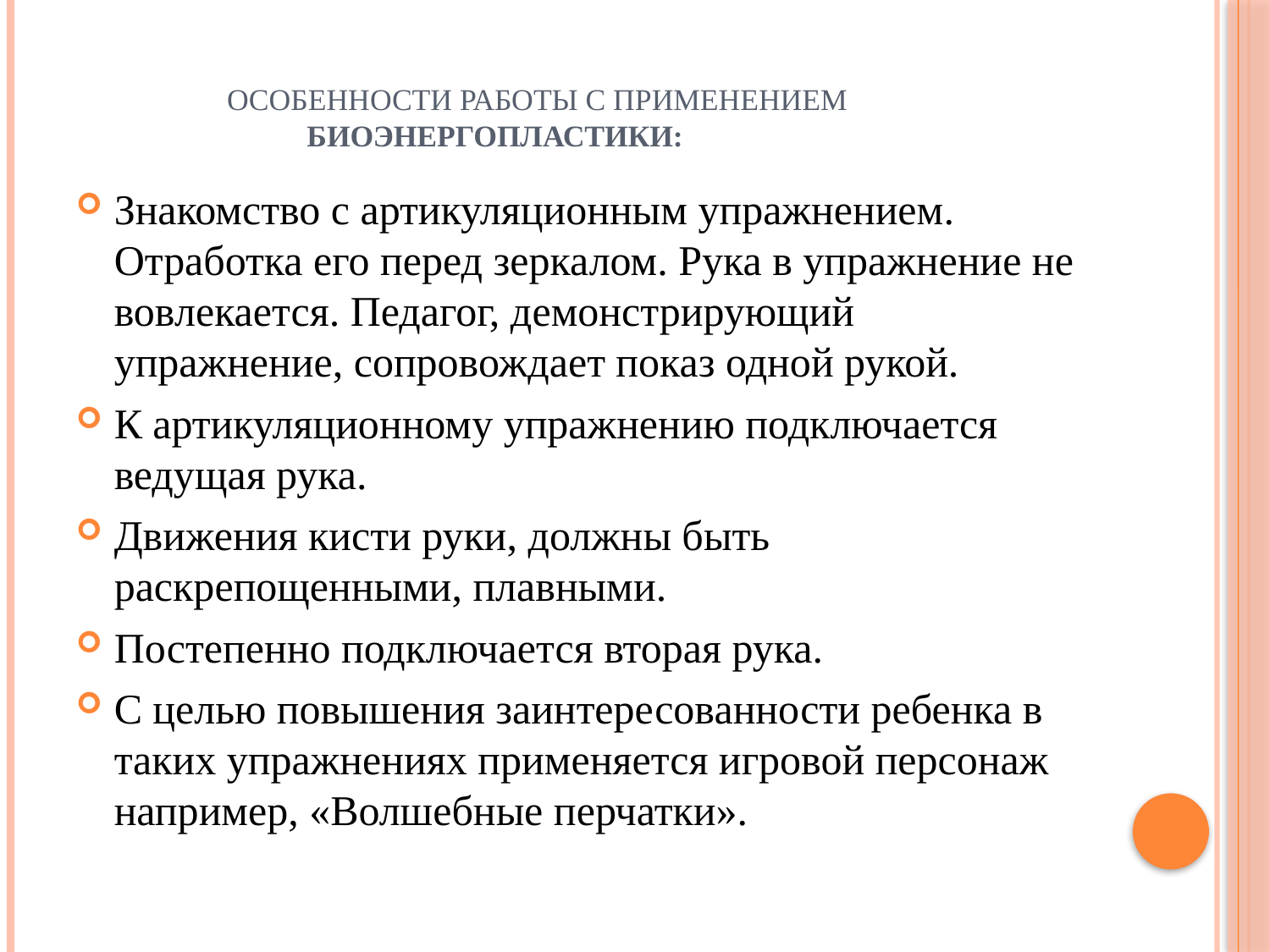

# Особенности работы с применением биоэнергопластики:
Знакомство с артикуляционным упражнением. Отработка его перед зеркалом. Рука в упражнение не вовлекается. Педагог, демонстрирующий упражнение, сопровождает показ одной рукой.
К артикуляционному упражнению подключается ведущая рука.
Движения кисти руки, должны быть раскрепощенными, плавными.
Постепенно подключается вторая рука.
С целью повышения заинтересованности ребенка в таких упражнениях применяется игровой персонаж например, «Волшебные перчатки».